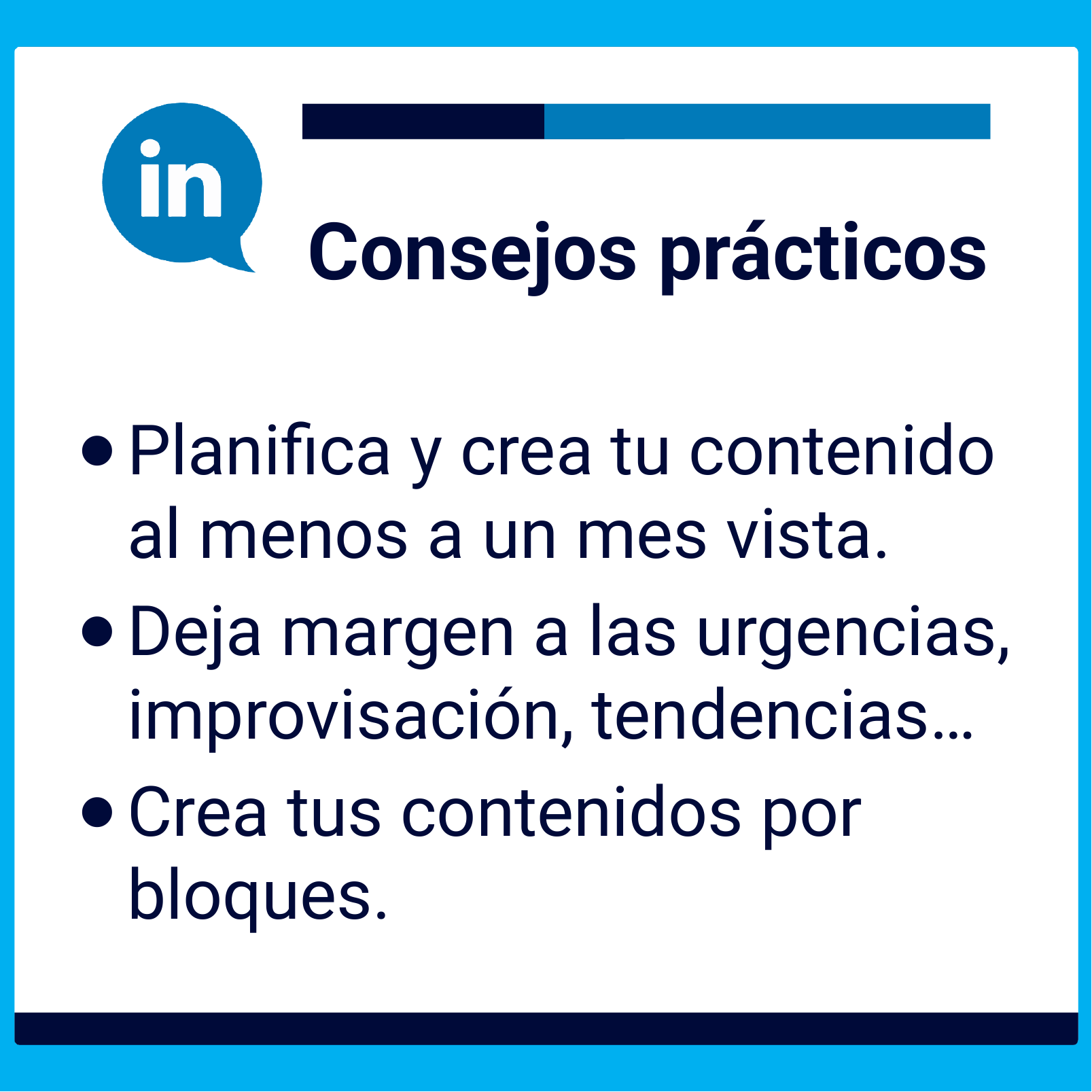

# Consejos prácticos
Planifica y crea tu contenido al menos a un mes vista.
Deja margen a las urgencias, improvisación, tendencias…
Crea tus contenidos por bloques.